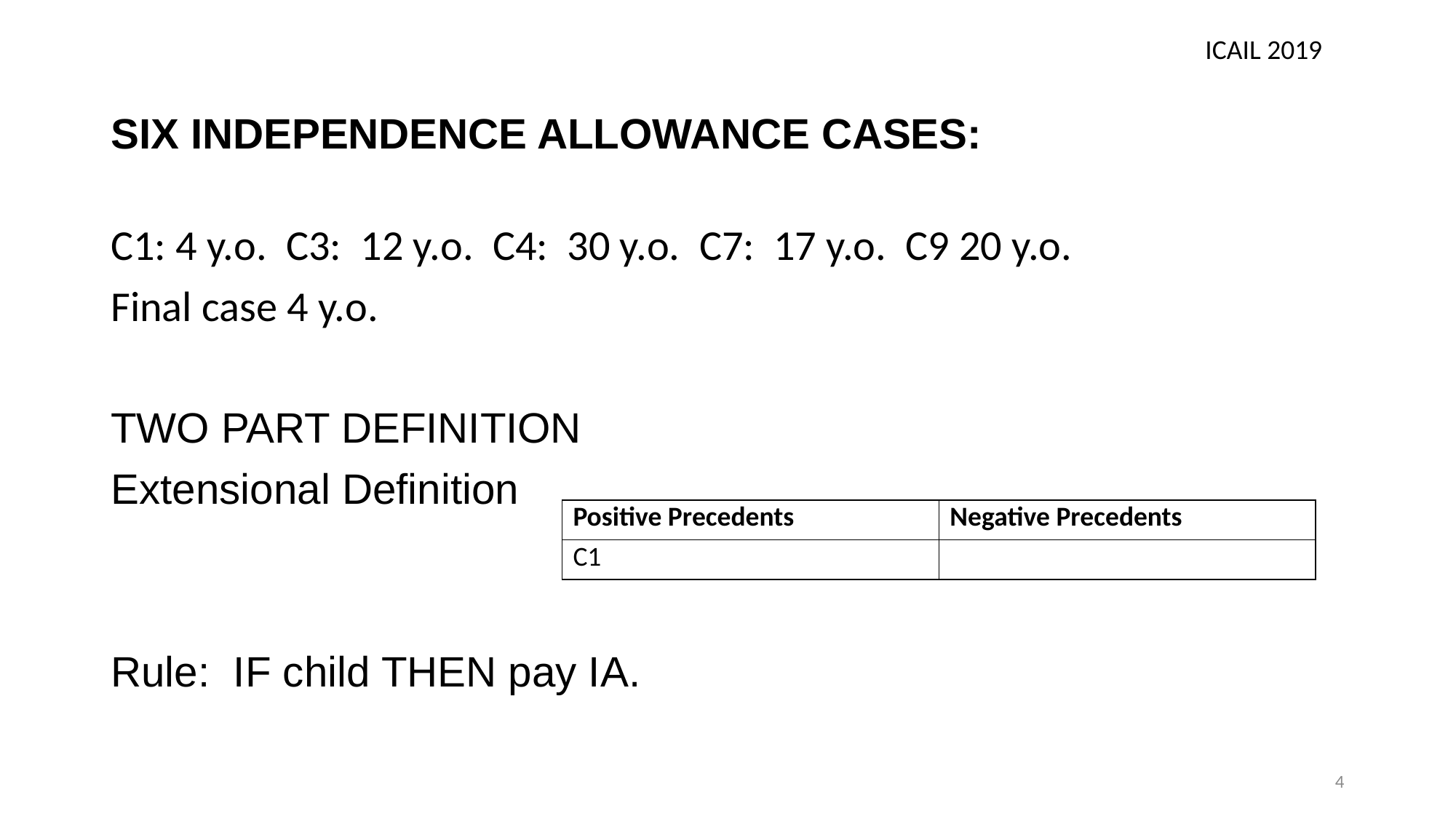

ICAIL 2019
# SIX INDEPENDENCE ALLOWANCE CASES:
C1: 4 y.o.  C3:  12 y.o.  C4:  30 y.o.  C7:  17 y.o.  C9 20 y.o.
Final case 4 y.o.

TWO PART DEFINITION
Extensional Definition

Rule:  IF child THEN pay IA.
| Positive Precedents | Negative Precedents |
| --- | --- |
| C1 |  |
4